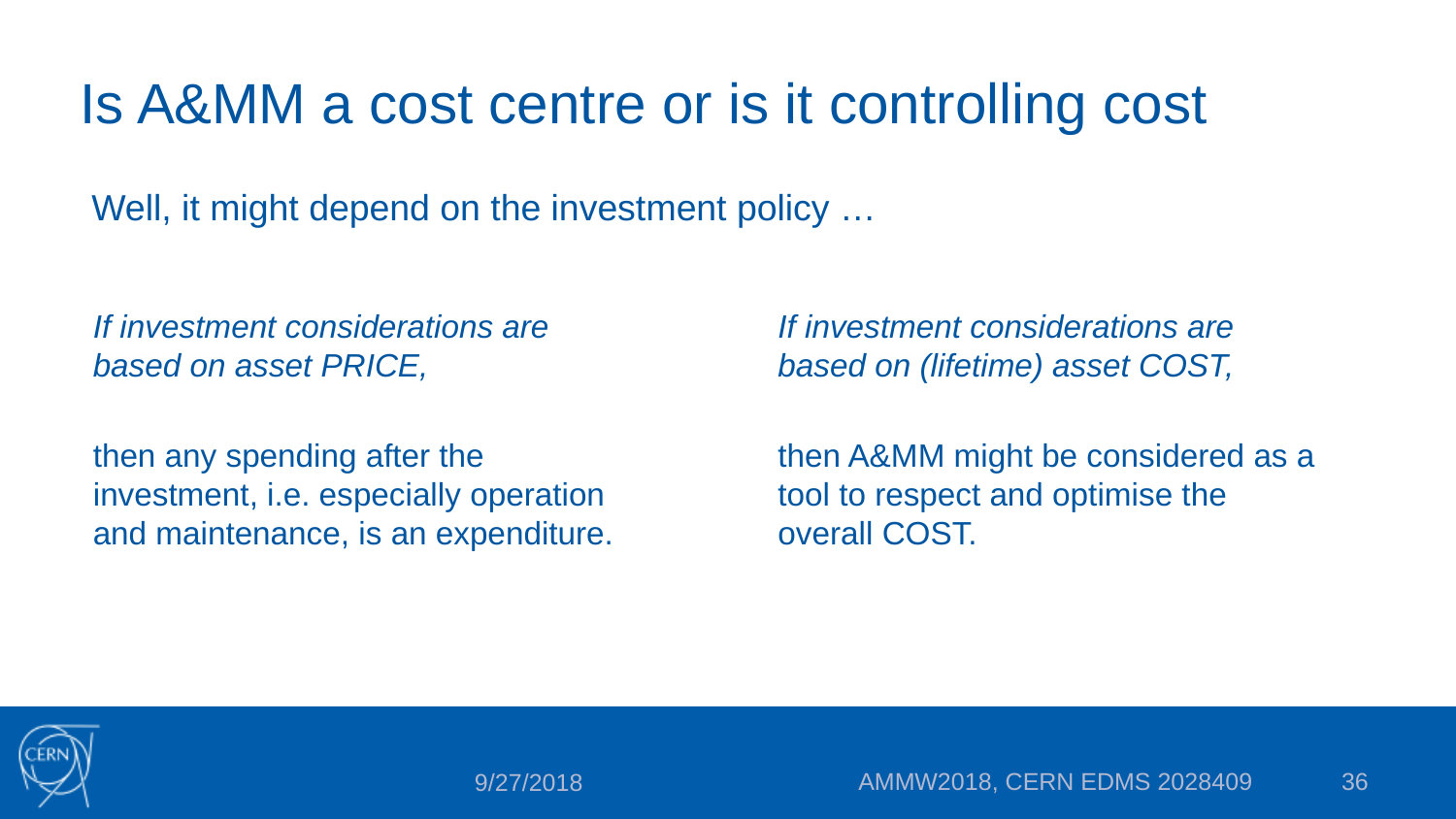

# Is A&MM a cost centre or is it controlling cost
Well, it might depend on the investment policy …
If investment considerations are based on (lifetime) asset COST,

then A&MM might be considered as a tool to respect and optimise the overall COST.
If investment considerations are based on asset PRICE,

then any spending after the investment, i.e. especially operation and maintenance, is an expenditure.
AMMW2018, CERN EDMS 2028409
36
9/27/2018